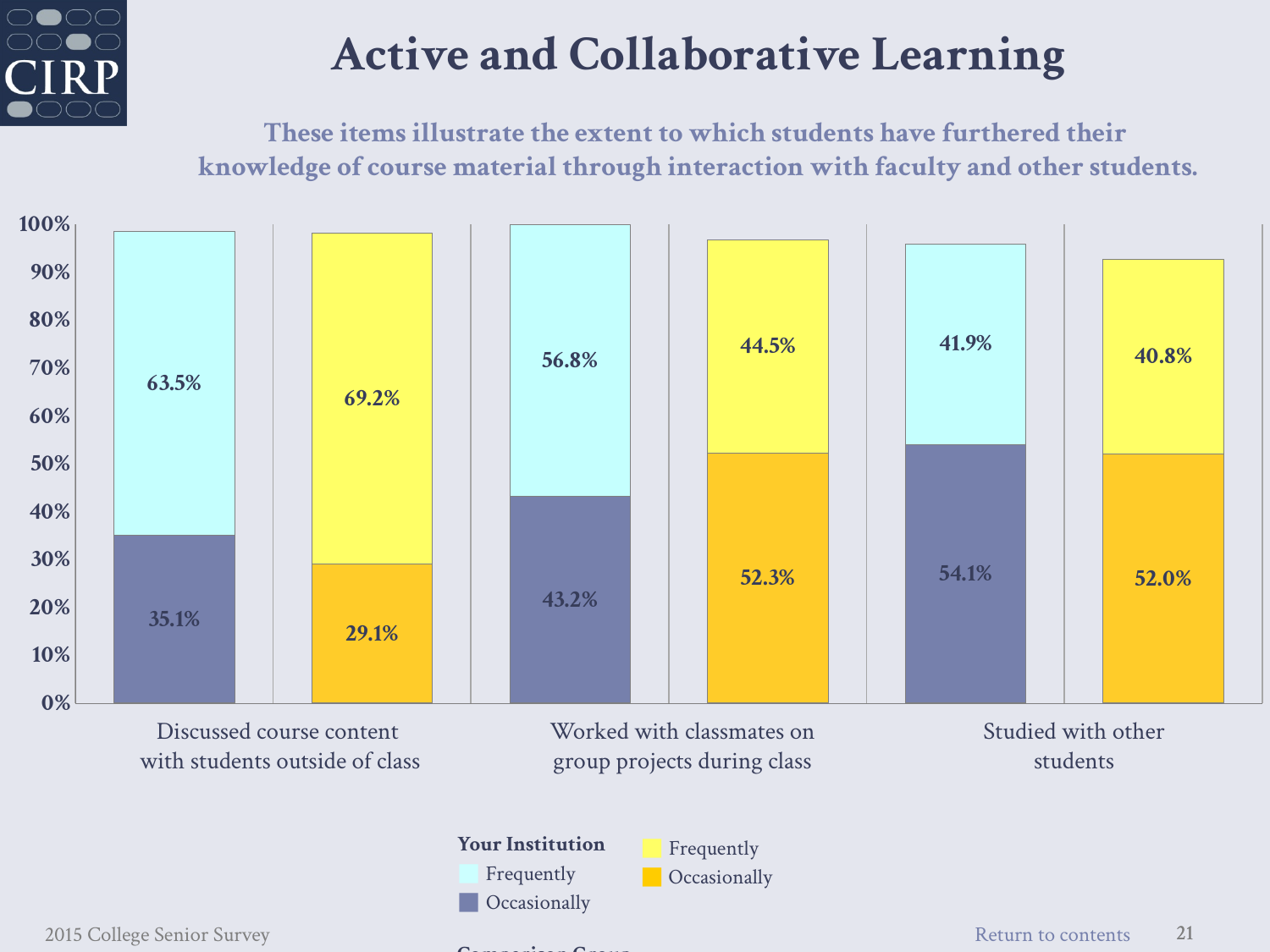

Active and Collaborative Learning
These items illustrate the extent to which students have furthered their
knowledge of course material through interaction with faculty and other students.

### Chart

| Category | occasionally | frequently |
|---|---|---|
| Discussed course content with students outside of class | 0.351 | 0.635 |
| comp | 0.291 | 0.692 |
| Worked with classmates on group projects during class
 | 0.432 | 0.568 |
| comp | 0.523 | 0.445 |
| Studied with other students | 0.541 | 0.419 |
| comp | 0.52 | 0.408 |
Discussed course content
with students outside of class
Worked with classmates on group projects during class
Studied with other students
Your Institution
■ Frequently
■ Occasionally

Comparison Group
■ Frequently
■ Occasionally

2015 College Senior Survey
21
21